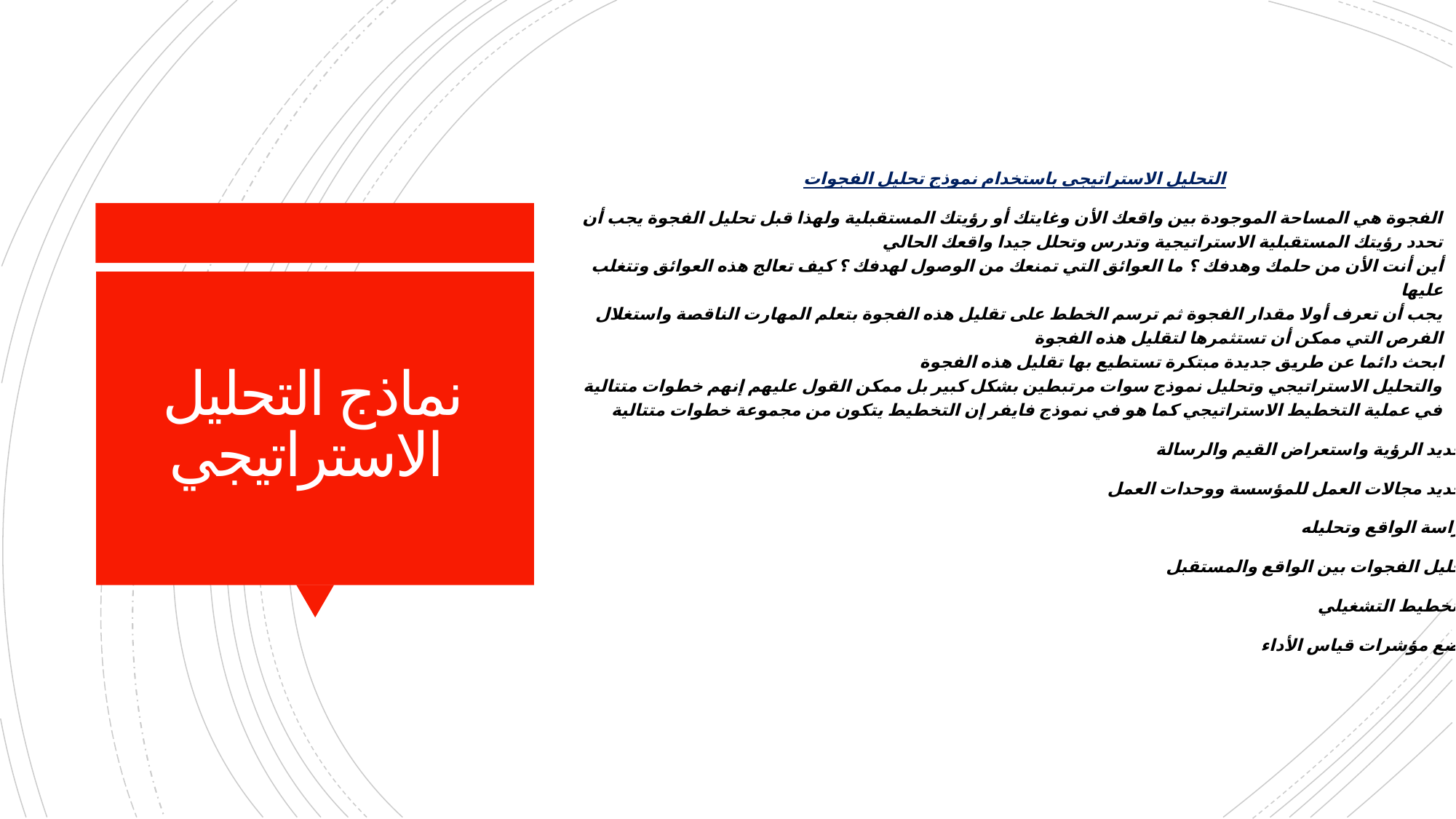

التحليل الاستراتيجي باستخدام نموذج تحليل الفجوات
الفجوة هي المساحة الموجودة بين واقعك الأن وغايتك أو رؤيتك المستقبلية ولهذا قبل تحليل الفجوة يجب أن تحدد رؤيتك المستقبلية الاستراتيجية وتدرس وتحلل جيدا واقعك الحالي
أين أنت الأن من حلمك وهدفك ؟ ما العوائق التي تمنعك من الوصول لهدفك ؟ كيف تعالج هذه العوائق وتتغلب عليها
يجب أن تعرف أولا مقدار الفجوة ثم ترسم الخطط على تقليل هذه الفجوة بتعلم المهارت الناقصة واستغلال الفرص التي ممكن أن تستثمرها لتقليل هذه الفجوة
ابحث دائما عن طريق جديدة مبتكرة تستطيع بها تقليل هذه الفجوة
والتحليل الاستراتيجي وتحليل نموذج سوات مرتبطين بشكل كبير بل ممكن القول عليهم إنهم خطوات متتالية في عملية التخطيط الاستراتيجي كما هو في نموذج فايفر إن التخطيط يتكون من مجموعة خطوات متتالية
تحديد الرؤية واستعراض القيم والرسالة
تحديد مجالات العمل للمؤسسة ووحدات العمل
دراسة الواقع وتحليله
تحليل الفجوات بين الواقع والمستقبل
التخطيط التشغيلي
وضع مؤشرات قياس الأداء
# نماذج التحليل الاستراتيجي